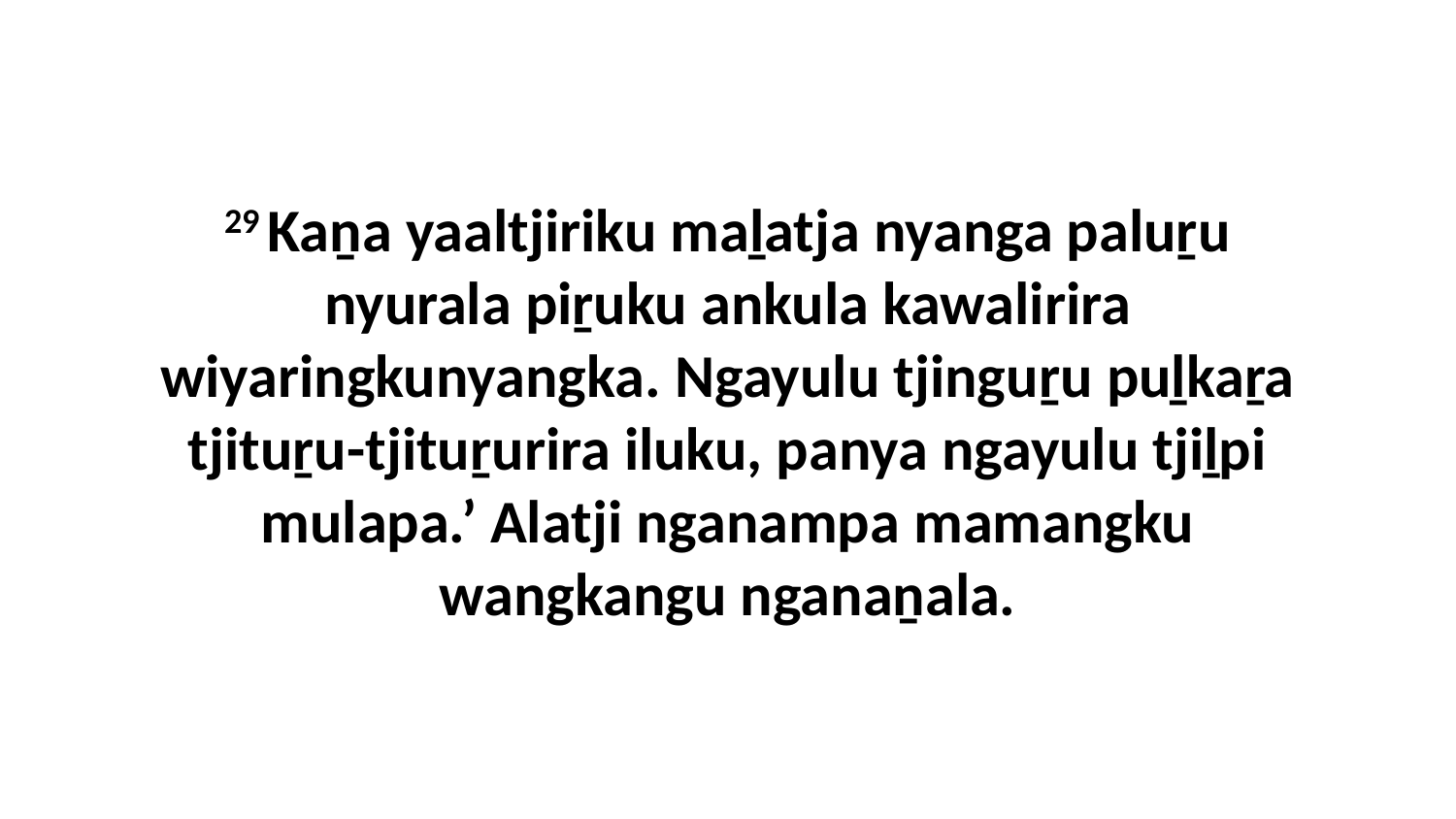

29 Kaṉa yaaltjiriku maḻatja nyanga paluṟu nyurala piṟuku ankula kawalirira wiyaringkunyangka. Ngayulu tjinguṟu puḻkaṟa tjituṟu-tjituṟurira iluku, panya ngayulu tjiḻpi mulapa.’ Alatji nganampa mamangku wangkangu nganaṉala.